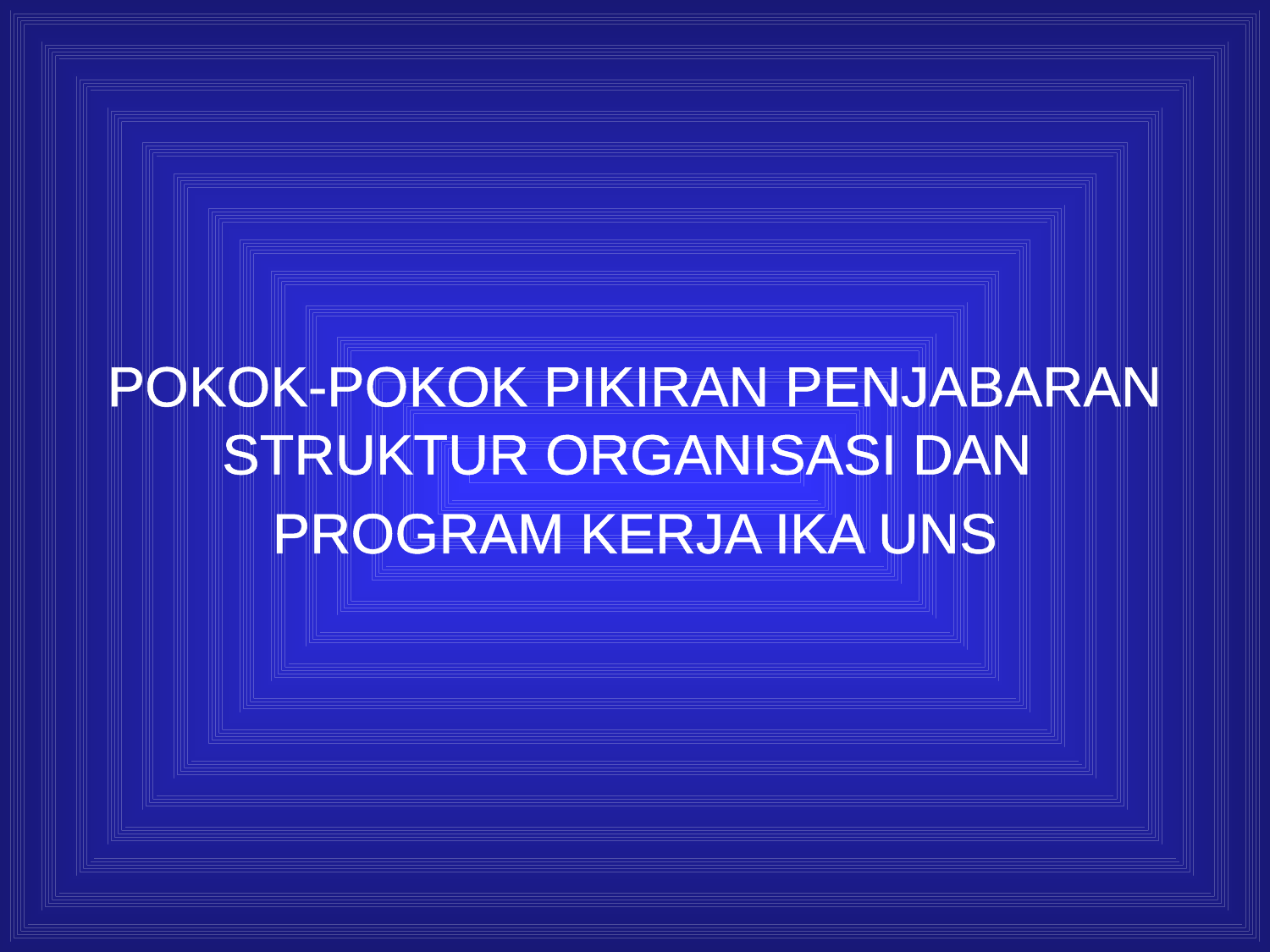

POKOK-POKOK PIKIRAN PENJABARAN STRUKTUR ORGANISASI DAN
PROGRAM KERJA IKA UNS